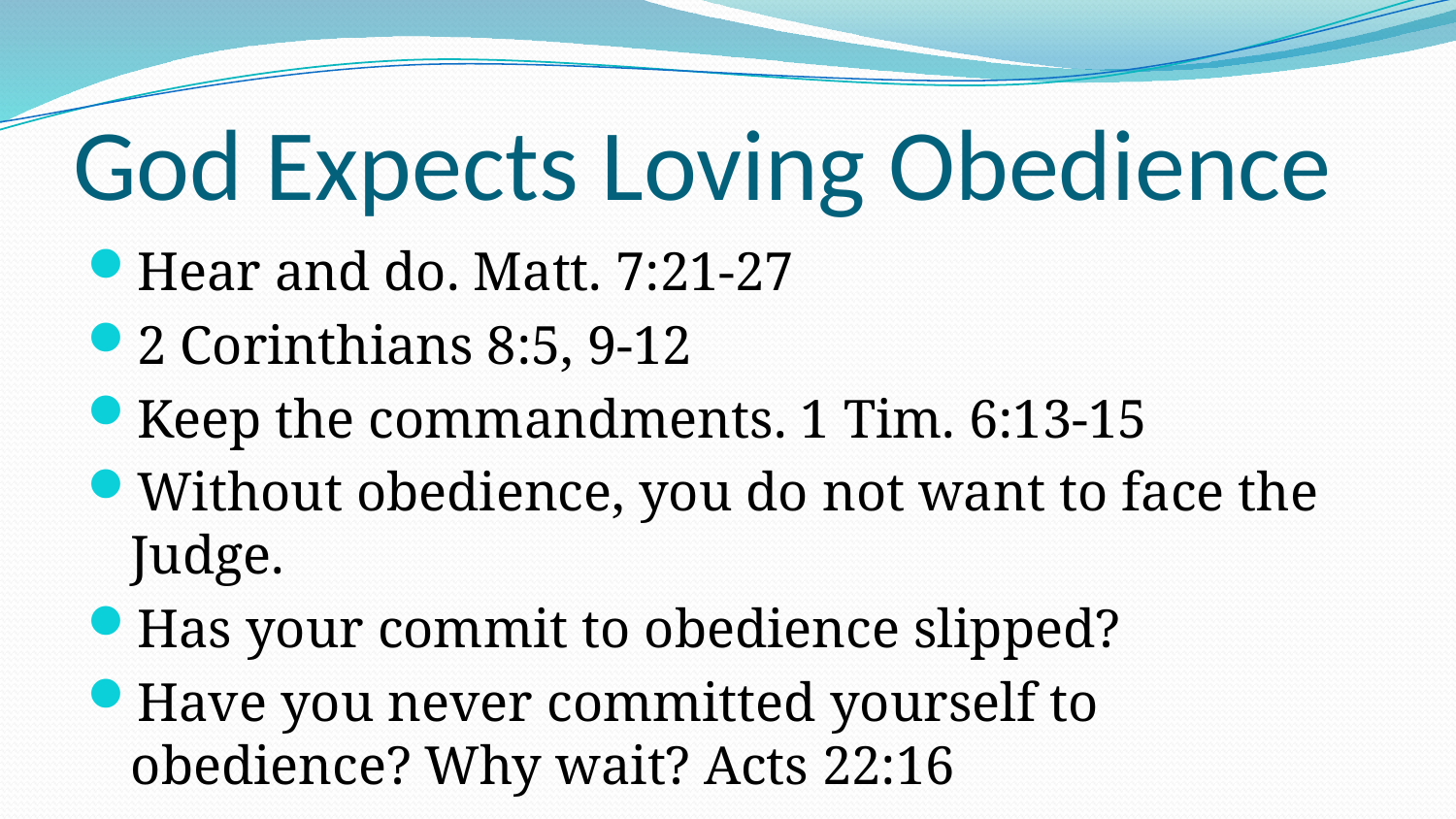

# God Expects Loving Obedience
Hear and do. Matt. 7:21-27
2 Corinthians 8:5, 9-12
Keep the commandments. 1 Tim. 6:13-15
Without obedience, you do not want to face the Judge.
Has your commit to obedience slipped?
Have you never committed yourself to obedience? Why wait? Acts 22:16